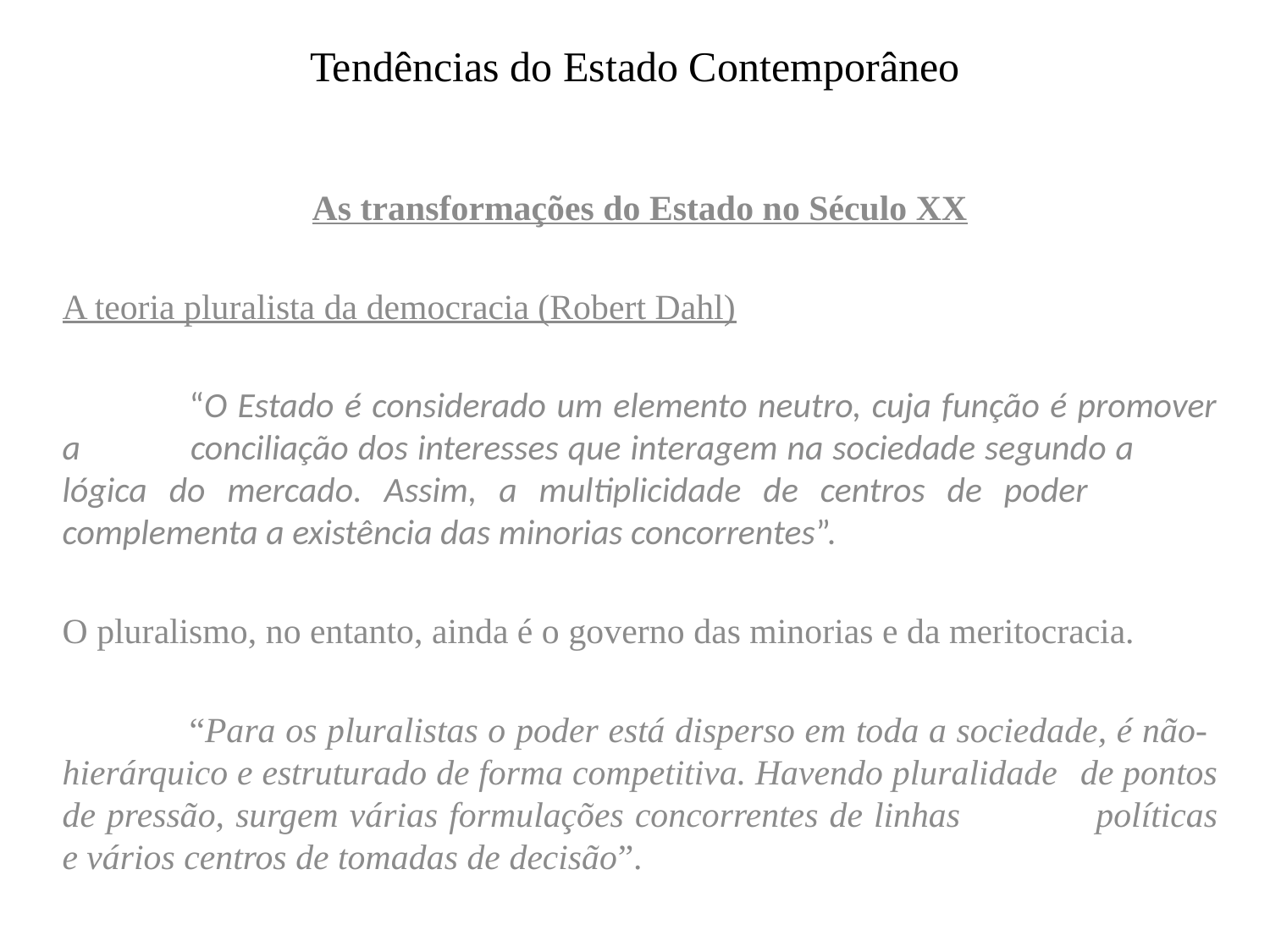

# Tendências do Estado Contemporâneo
As transformações do Estado no Século XX

A teoria pluralista da democracia (Robert Dahl)

	“O Estado é considerado um elemento neutro, cuja função é promover a 	conciliação dos interesses que interagem na sociedade segundo a 	lógica do mercado. Assim, a multiplicidade de centros de poder 	complementa a existência das minorias concorrentes”.

O pluralismo, no entanto, ainda é o governo das minorias e da meritocracia.

	“Para os pluralistas o poder está disperso em toda a sociedade, é não-	hierárquico e estruturado de forma competitiva. Havendo pluralidade 	de pontos de pressão, surgem várias formulações concorrentes de linhas 	políticas e vários centros de tomadas de decisão”.